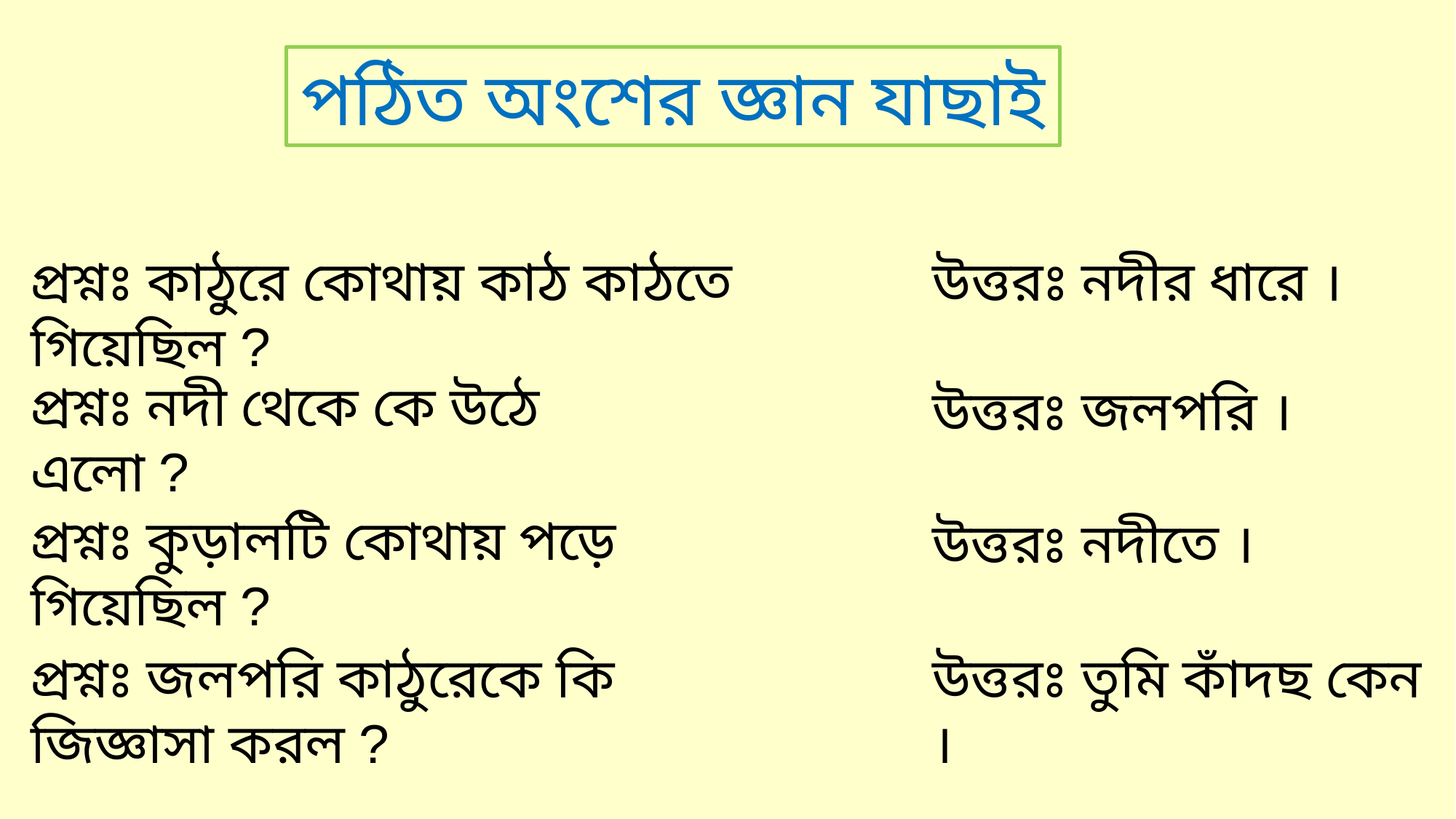

পঠিত অংশের জ্ঞান যাছাই
প্রশ্নঃ কাঠুরে কোথায় কাঠ কাঠতে গিয়েছিল ?
উত্তরঃ নদীর ধারে ।
প্রশ্নঃ নদী থেকে কে উঠে এলো ?
উত্তরঃ জলপরি ।
প্রশ্নঃ কুড়ালটি কোথায় পড়ে গিয়েছিল ?
উত্তরঃ নদীতে ।
উত্তরঃ তুমি কাঁদছ কেন  ।
প্রশ্নঃ জলপরি কাঠুরেকে কি জিজ্ঞাসা করল ?